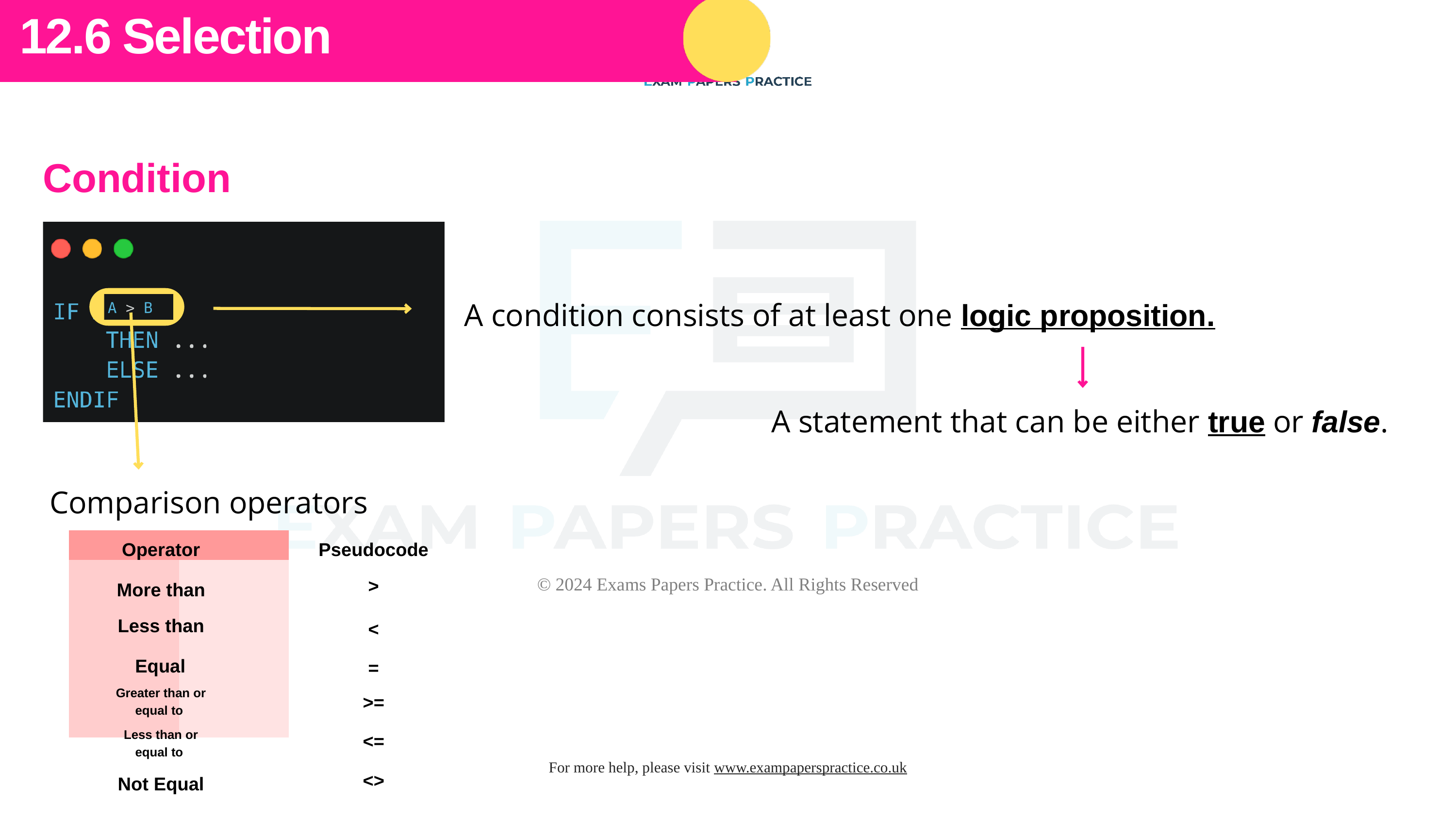

Subtopic 1
12.6 Selection
Selection
Condition

A condition consists of at least one logic proposition.

A statement that can be either true or false.
Comparison operators
|  |  |
| --- | --- |
|  |  |
|  |  |
|  |  |
|  |  |
|  |  |
|  |  |
Operator
Pseudocode
>
More than
Less than
<
Equal
=
Greater than or equal to
>=
Less than or equal to
<=
<>
Not Equal